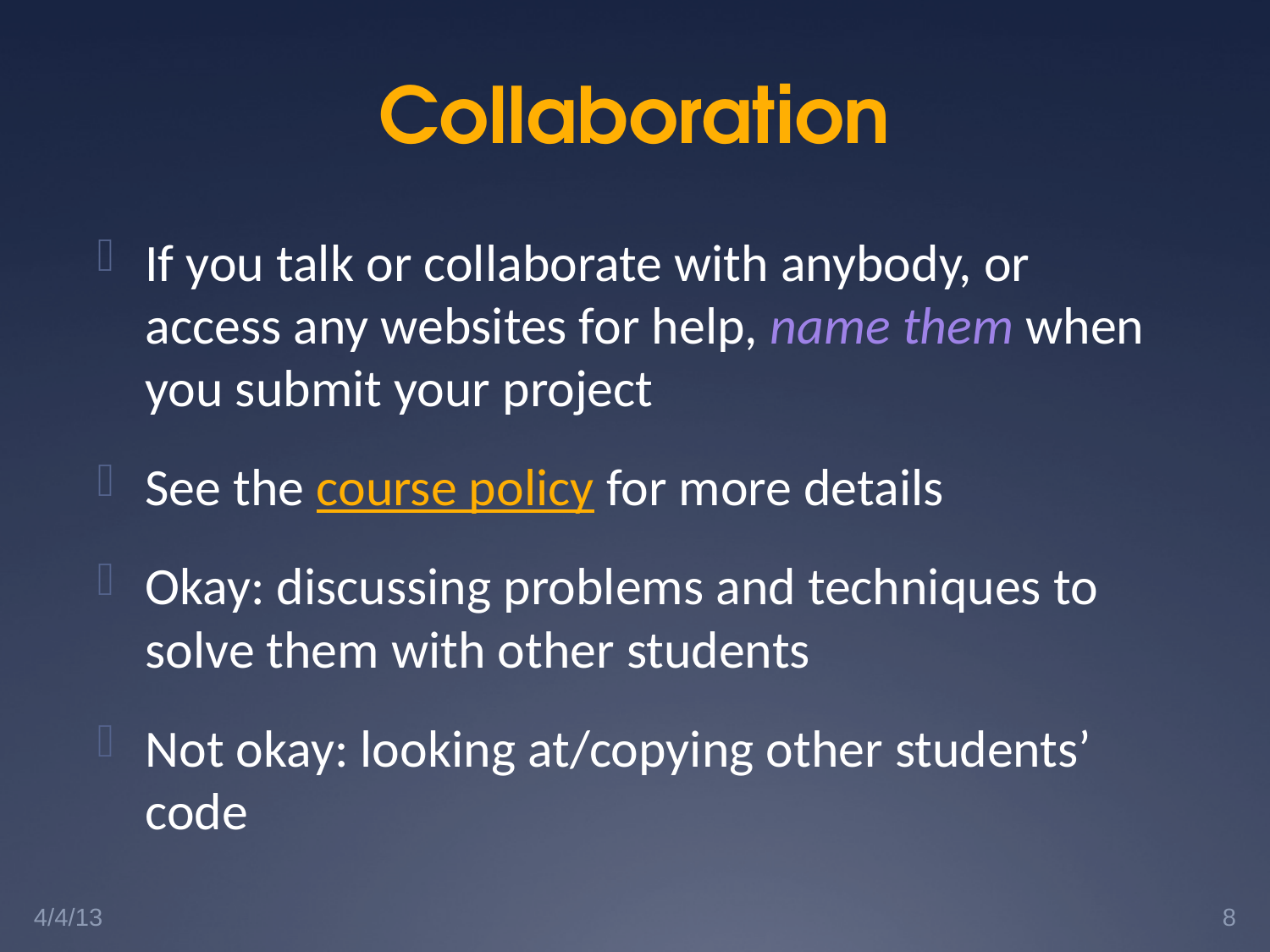

# Collaboration
If you talk or collaborate with anybody, or access any websites for help, name them when you submit your project
See the course policy for more details
Okay: discussing problems and techniques to solve them with other students
Not okay: looking at/copying other students’ code
4/4/13
8